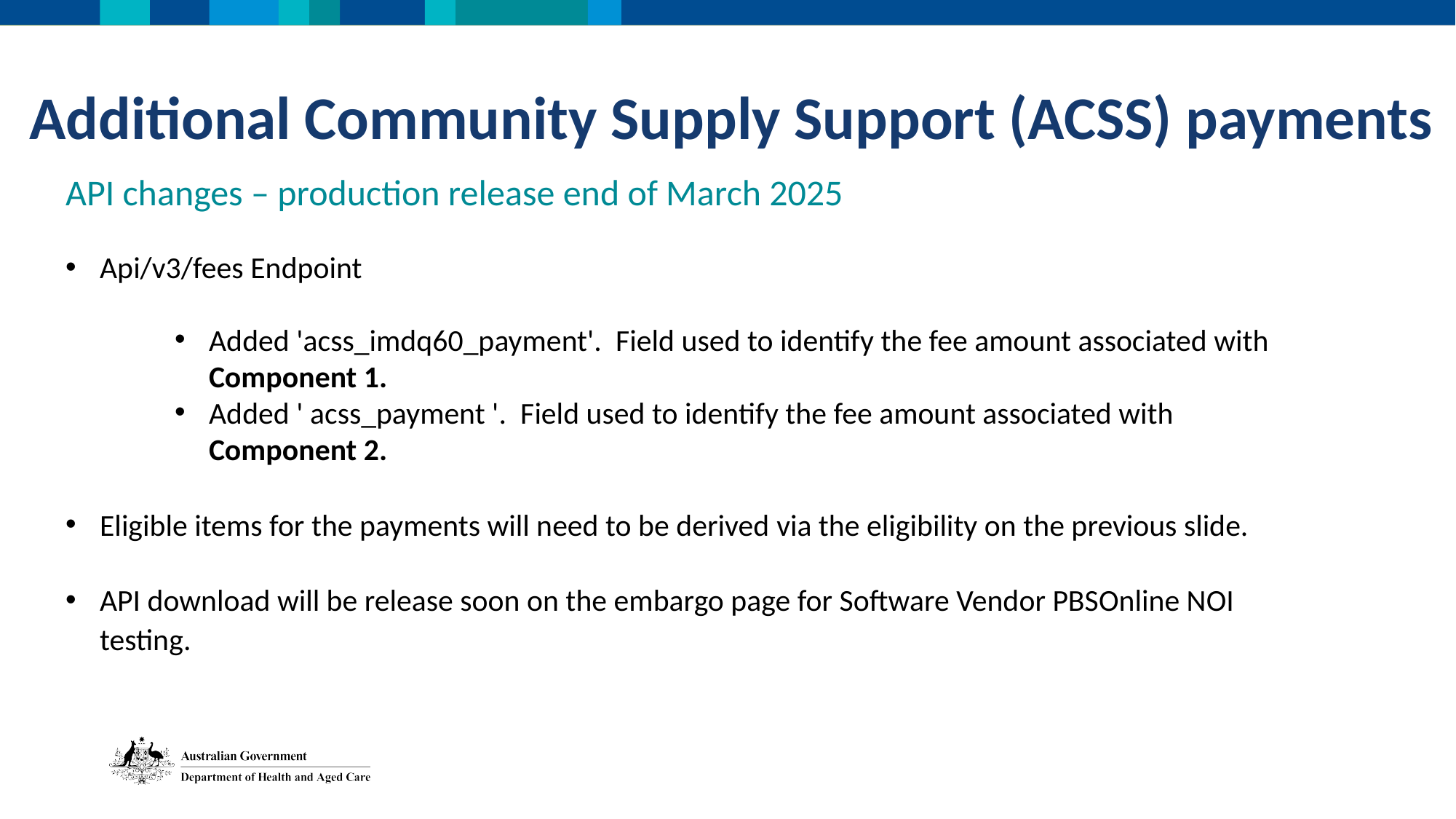

Additional Community Supply Support (ACSS) payments
API changes – production release end of March 2025

Api/v3/fees Endpoint
Added 'acss_imdq60_payment'.  Field used to identify the fee amount associated with Component 1.
Added ' acss_payment '.  Field used to identify the fee amount associated with Component 2.

Eligible items for the payments will need to be derived via the eligibility on the previous slide.
API download will be release soon on the embargo page for Software Vendor PBSOnline NOI testing.